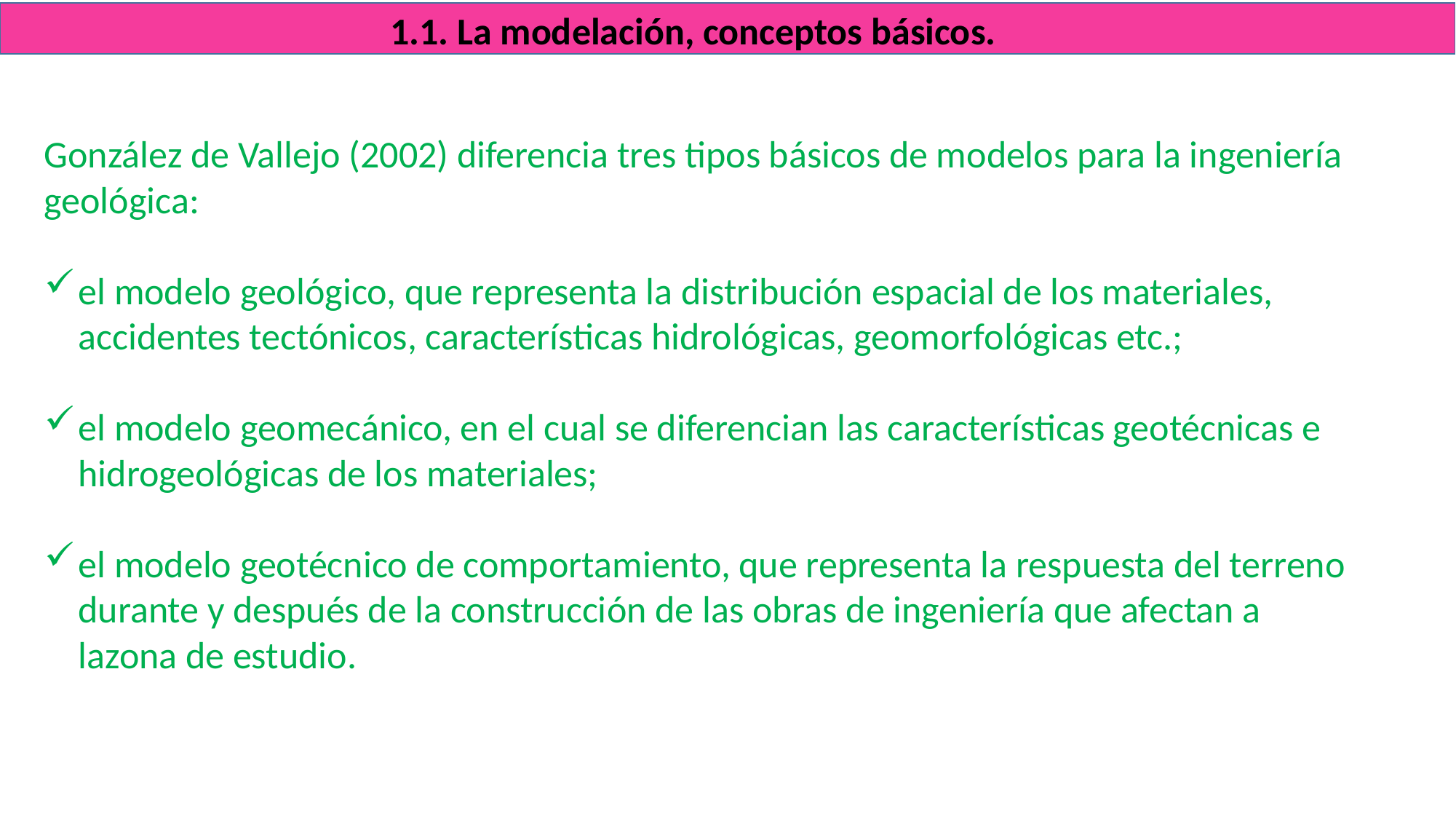

1.1. La modelación, conceptos básicos.

González de Vallejo (2002) diferencia tres tipos básicos de modelos para la ingeniería geológica:

el modelo geológico, que representa la distribución espacial de los materiales, accidentes tectónicos, características hidrológicas, geomorfológicas etc.;

el modelo geomecánico, en el cual se diferencian las características geotécnicas e hidrogeológicas de los materiales;

el modelo geotécnico de comportamiento, que representa la respuesta del terreno durante y después de la construcción de las obras de ingeniería que afectan a lazona de estudio.